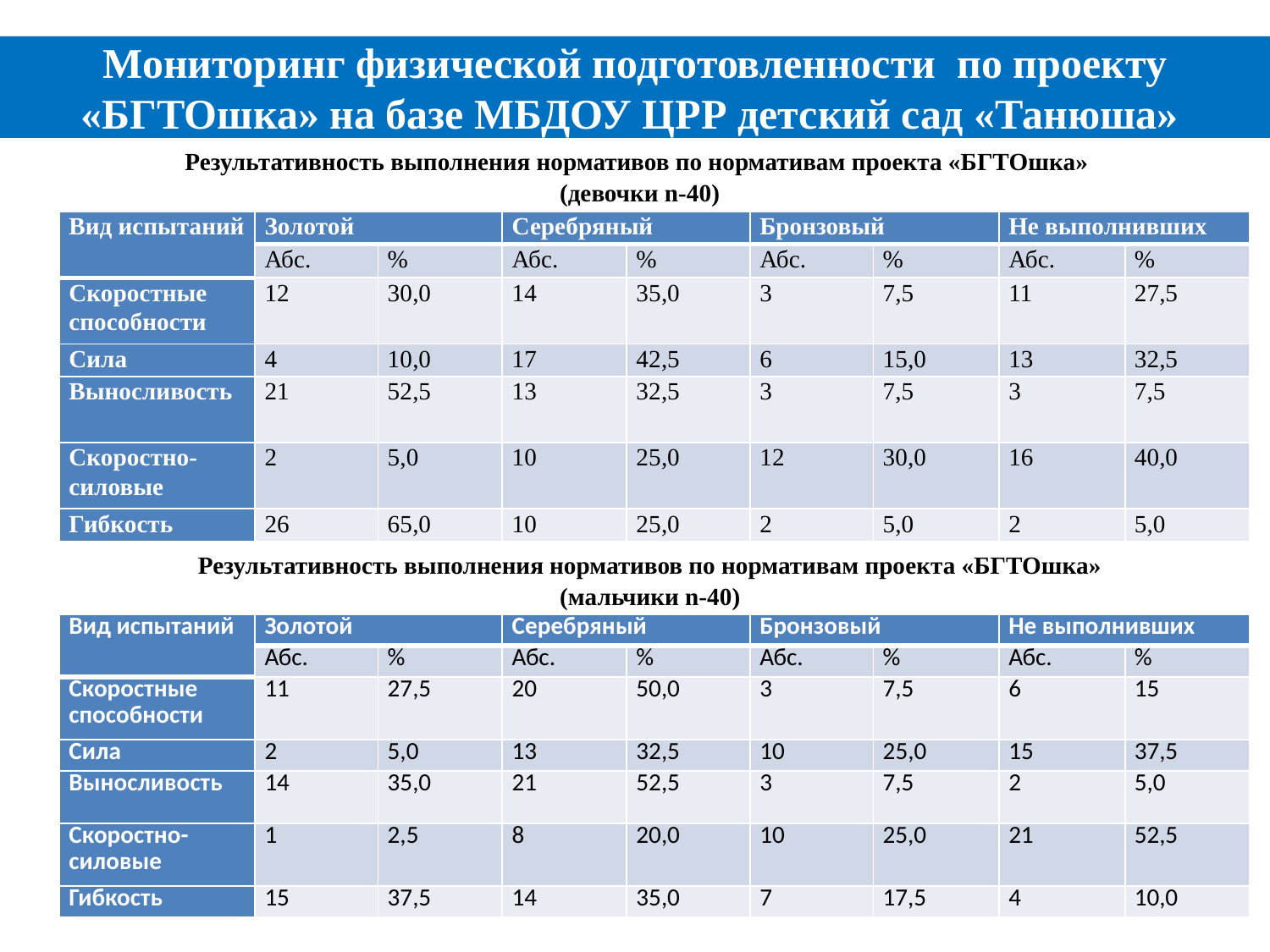

# Мониторинг физической подготовленности  по проекту «БГТОшка» на базе МБДОУ ЦРР детский сад «Танюша»
Результативность выполнения нормативов по нормативам проекта «БГТОшка»
 (девочки n-40)
| Вид испытаний | Золотой |  | Серебряный |  | Бронзовый |  | Не выполнивших |  |
| --- | --- | --- | --- | --- | --- | --- | --- | --- |
|  | Абс. | % | Абс. | % | Абс. | % | Абс. | % |
| Скоростные способности | 12 | 30,0 | 14 | 35,0 | 3 | 7,5 | 11 | 27,5 |
| Сила | 4 | 10,0 | 17 | 42,5 | 6 | 15,0 | 13 | 32,5 |
| Выносливость | 21 | 52,5 | 13 | 32,5 | 3 | 7,5 | 3 | 7,5 |
| Скоростно-силовые | 2 | 5,0 | 10 | 25,0 | 12 | 30,0 | 16 | 40,0 |
| Гибкость | 26 | 65,0 | 10 | 25,0 | 2 | 5,0 | 2 | 5,0 |
Результативность выполнения нормативов по нормативам проекта «БГТОшка»
(мальчики n-40)
| Вид испытаний | Золотой |  | Серебряный |  | Бронзовый |  | Не выполнивших |  |
| --- | --- | --- | --- | --- | --- | --- | --- | --- |
|  | Абс. | % | Абс. | % | Абс. | % | Абс. | % |
| Скоростные способности | 11 | 27,5 | 20 | 50,0 | 3 | 7,5 | 6 | 15 |
| Сила | 2 | 5,0 | 13 | 32,5 | 10 | 25,0 | 15 | 37,5 |
| Выносливость | 14 | 35,0 | 21 | 52,5 | 3 | 7,5 | 2 | 5,0 |
| Скоростно-силовые | 1 | 2,5 | 8 | 20,0 | 10 | 25,0 | 21 | 52,5 |
| Гибкость | 15 | 37,5 | 14 | 35,0 | 7 | 17,5 | 4 | 10,0 |